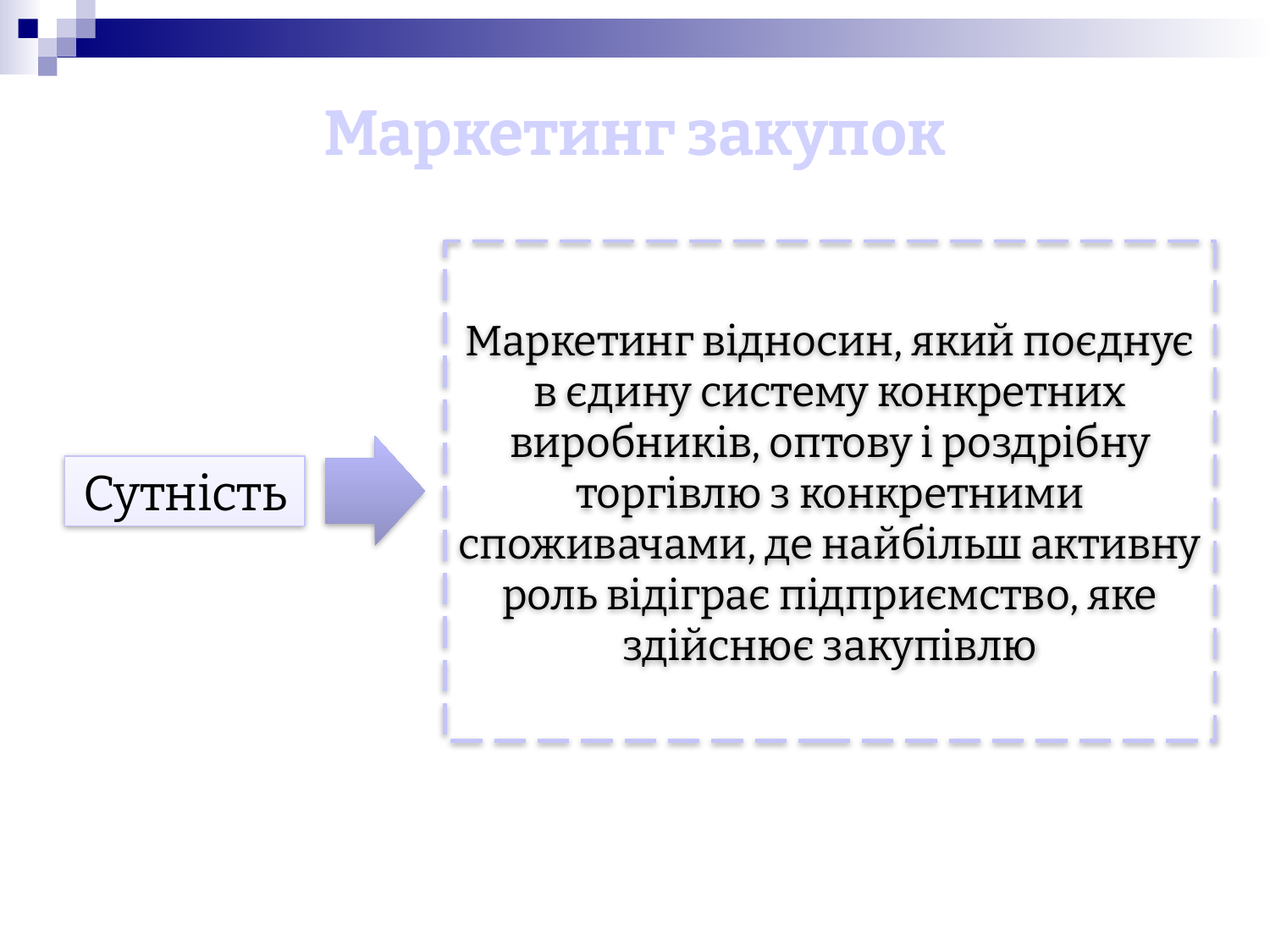

# Маркетинг закупок
Маркетинг відносин, який поєднує в єдину систему конкретних виробників, оптову і роздрібну торгівлю з конкретними споживачами, де найбільш активну роль відіграє підприємство, яке здійснює закупівлю

Сутність